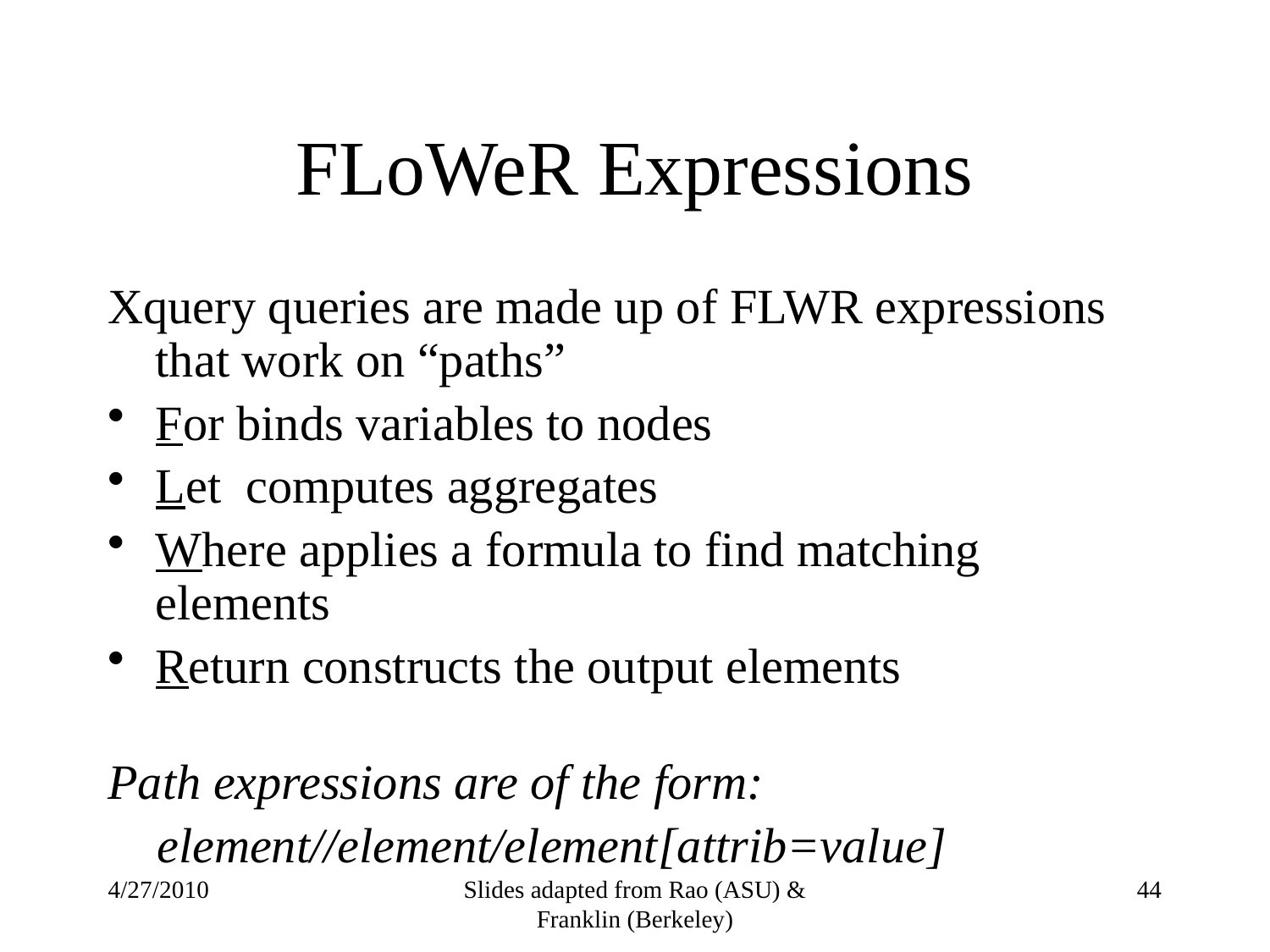

# FLoWeR Expressions
Xquery queries are made up of FLWR expressions that work on “paths”
For binds variables to nodes
Let  computes aggregates
Where applies a formula to find matching elements
Return constructs the output elements
Path expressions are of the form:
    element//element/element[attrib=value]
4/27/2010
Slides adapted from Rao (ASU) & Franklin (Berkeley)
44